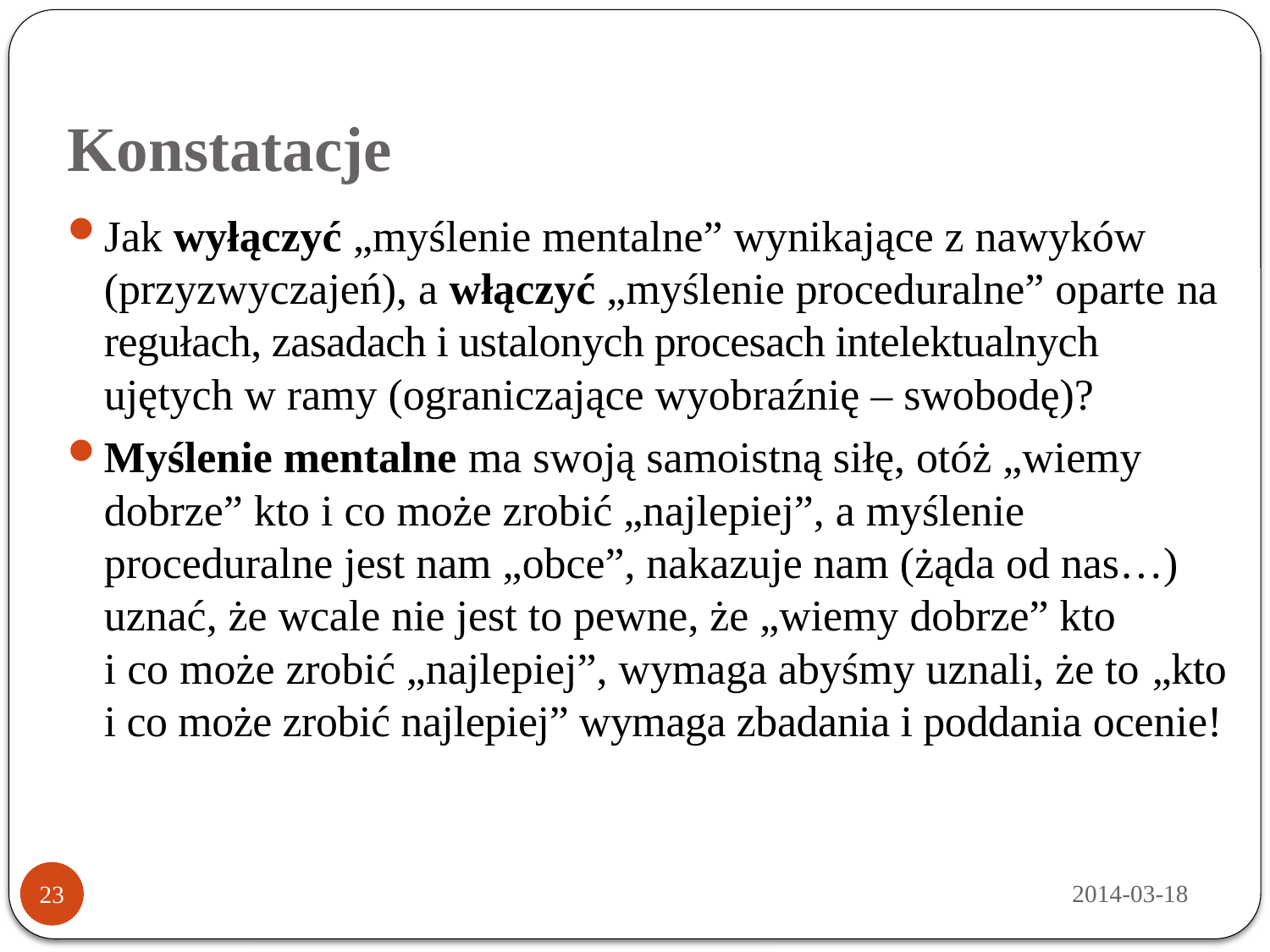

# Konstatacje
Jak wyłączyć „myślenie mentalne” wynikające z nawyków (przyzwyczajeń), a włączyć „myślenie proceduralne” oparte na regułach, zasadach i ustalonych procesach intelektualnych ujętych w ramy (ograniczające wyobraźnię – swobodę)?
Myślenie mentalne ma swoją samoistną siłę, otóż „wiemy dobrze” kto i co może zrobić „najlepiej”, a myślenie proceduralne jest nam „obce”, nakazuje nam (żąda od nas…) uznać, że wcale nie jest to pewne, że „wiemy dobrze” kto
i co może zrobić „najlepiej”, wymaga abyśmy uznali, że to „kto i co może zrobić najlepiej” wymaga zbadania i poddania ocenie!
2014-03-18
23